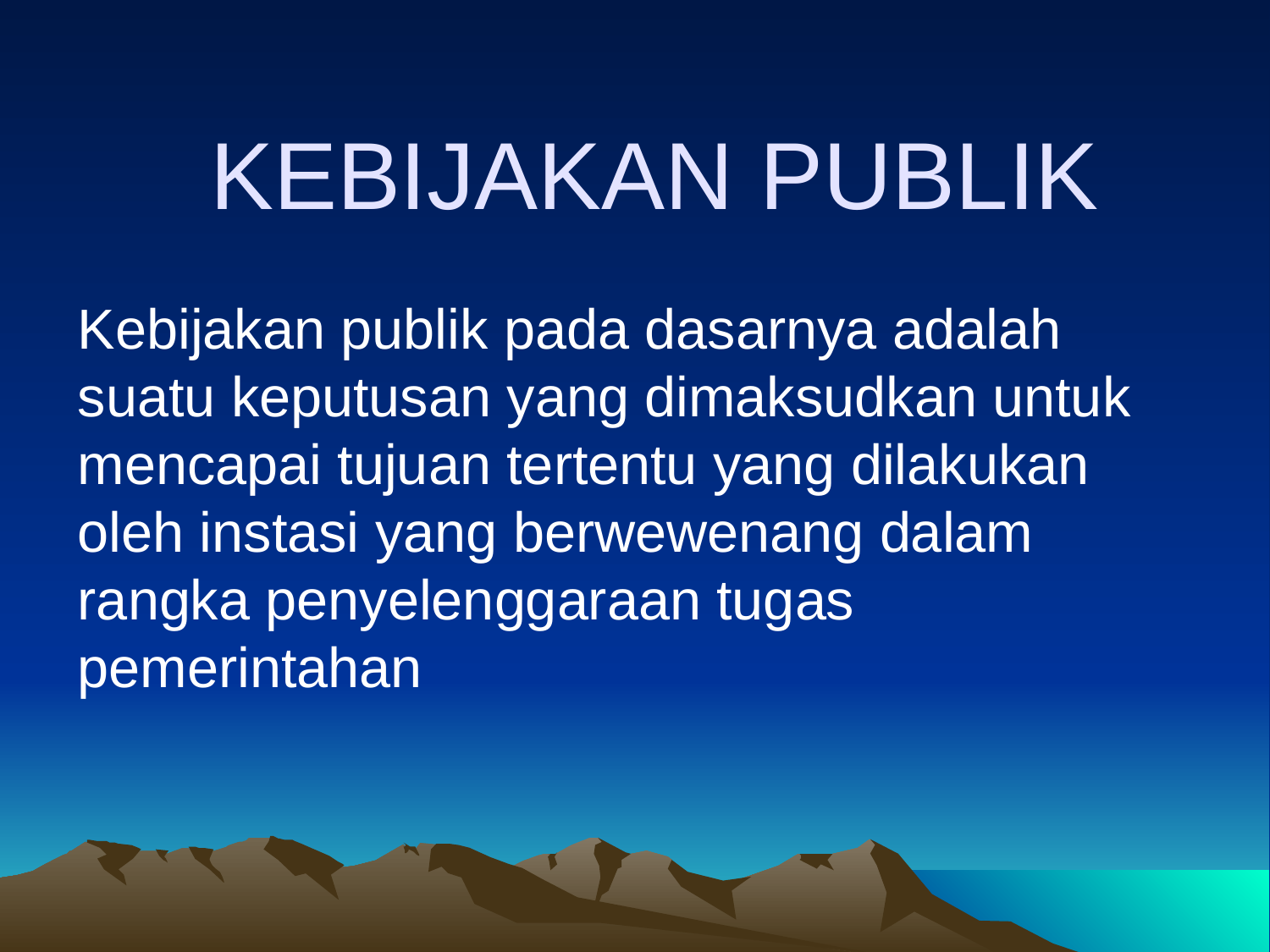

# KEBIJAKAN PUBLIK
Kebijakan publik pada dasarnya adalah suatu keputusan yang dimaksudkan untuk mencapai tujuan tertentu yang dilakukan oleh instasi yang berwewenang dalam rangka penyelenggaraan tugas pemerintahan